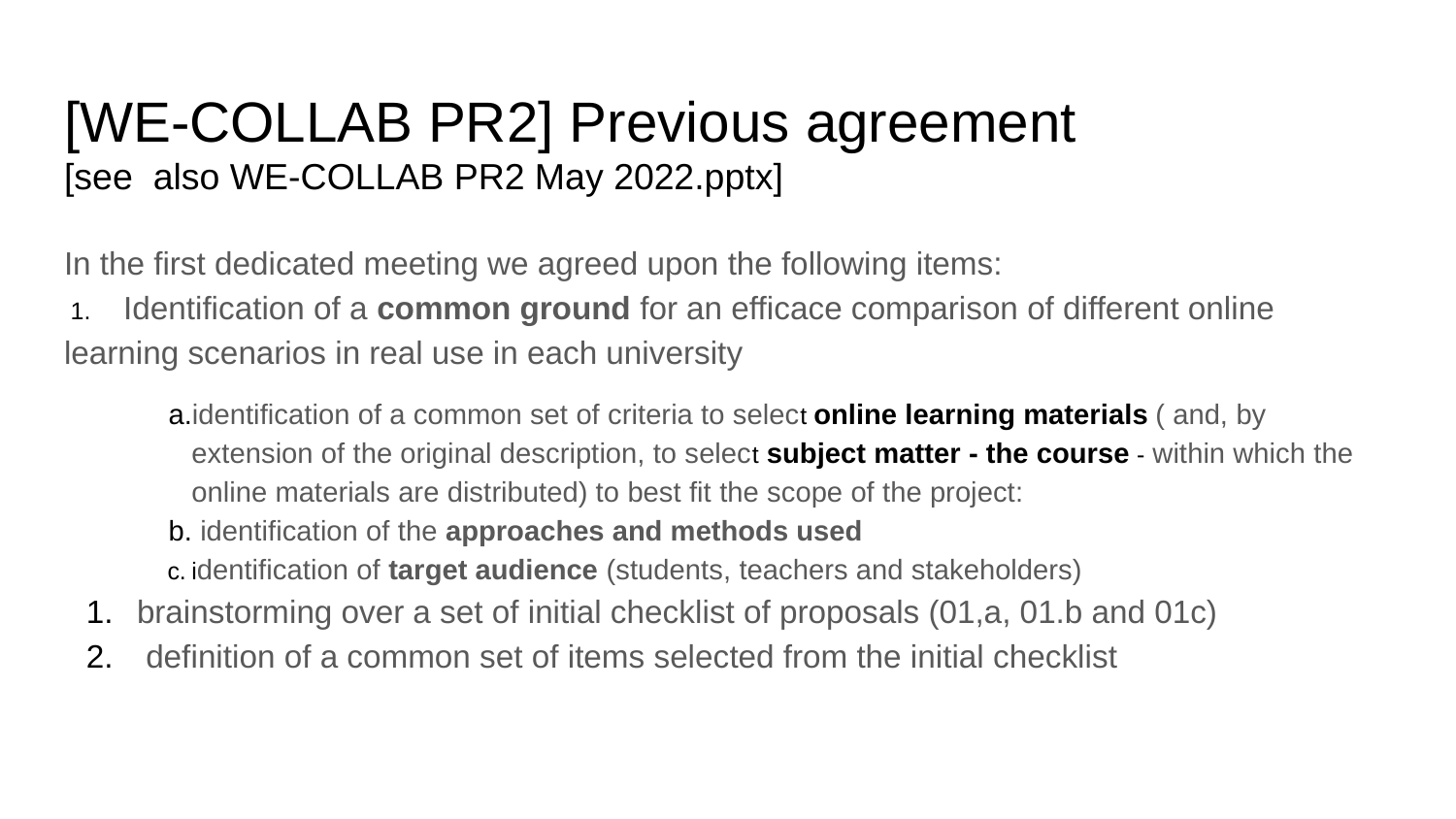

# [WE-COLLAB PR2] Previous agreement [see  also WE-COLLAB PR2 May 2022.pptx]
In the first dedicated meeting we agreed upon the following items:
 1.      Identification of a common ground for an efficace comparison of different online learning scenarios in real use in each university
identification of a common set of criteria to select online learning materials ( and, by extension of the original description, to select subject matter - the course - within which the online materials are distributed) to best fit the scope of the project:
 identification of the approaches and methods used
identification of target audience (students, teachers and stakeholders)
brainstorming over a set of initial checklist of proposals (01,a, 01.b and 01c)
 definition of a common set of items selected from the initial checklist